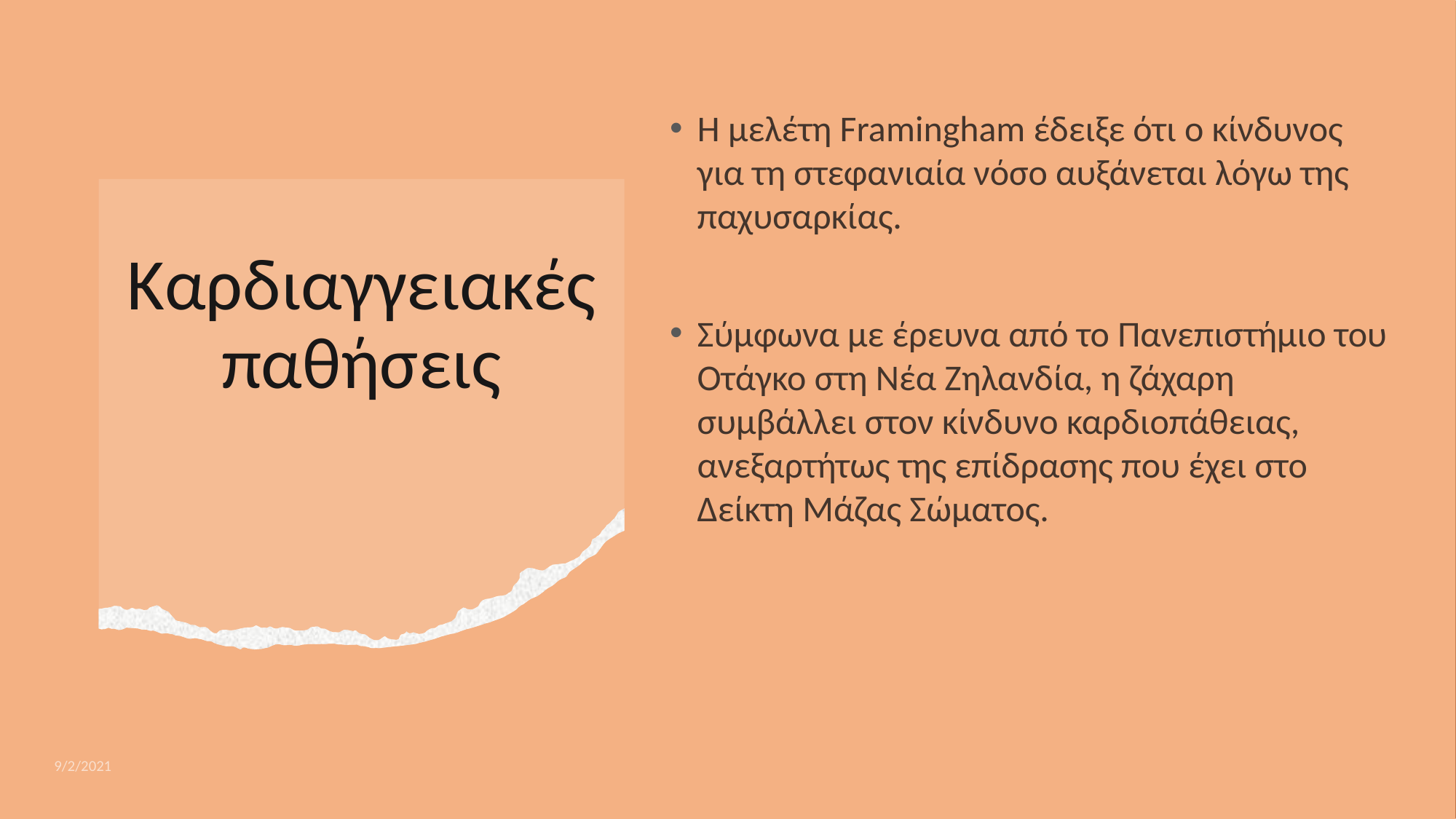

Η μελέτη Framingham έδειξε ότι ο κίνδυνος για τη στεφανιαία νόσο αυξάνεται λόγω της παχυσαρκίας.

Σύμφωνα με έρευνα από το Πανεπιστήμιο του Οτάγκο στη Νέα Ζηλανδία, η ζάχαρη συμβάλλει στον κίνδυνο καρδιοπάθειας, ανεξαρτήτως της επίδρασης που έχει στο Δείκτη Μάζας Σώματος.

# Καρδιαγγειακές παθήσεις

9/2/2021